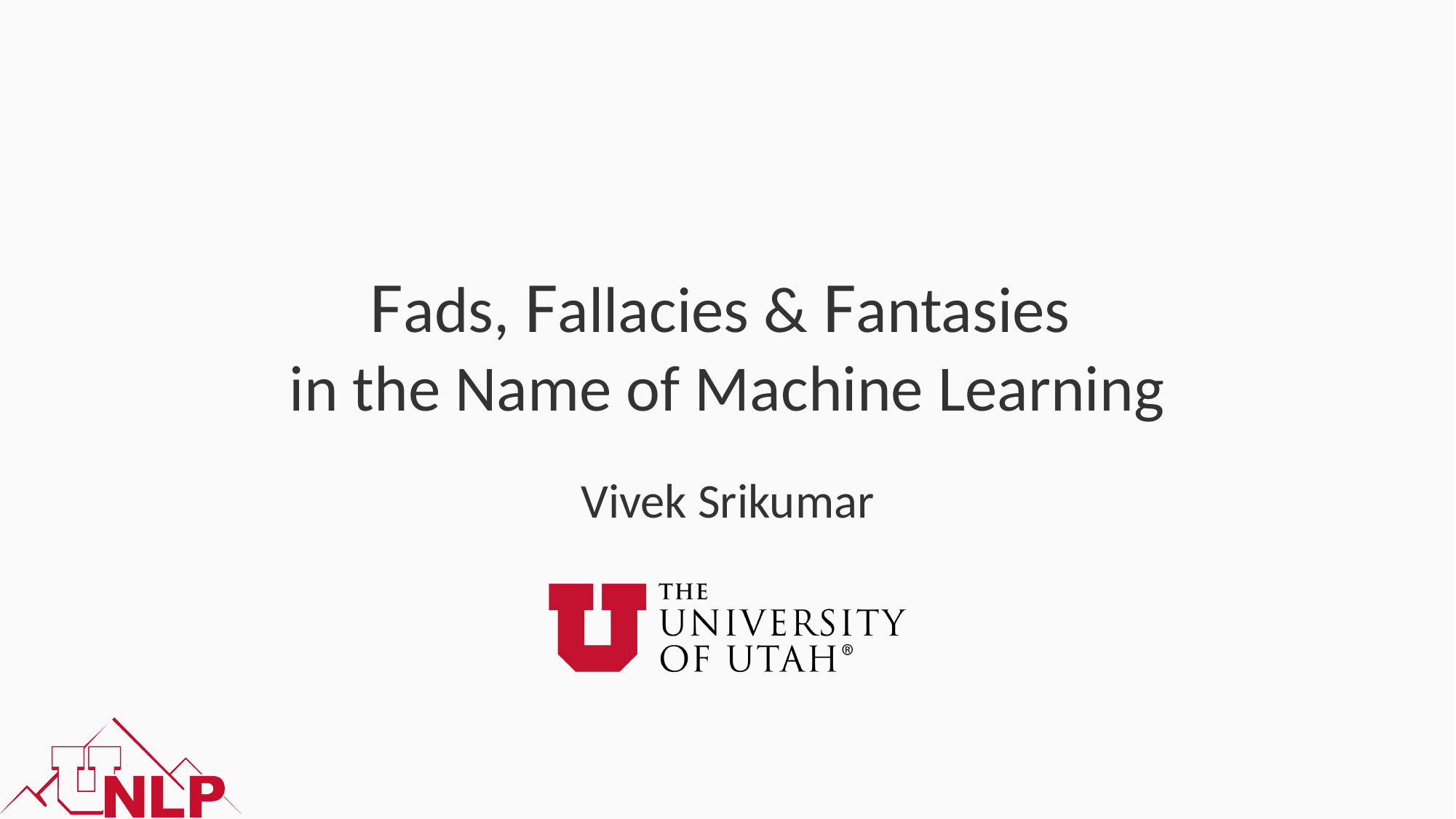

# Fads, Fallacies & Fantasies in the Name of Machine Learning
Vivek Srikumar